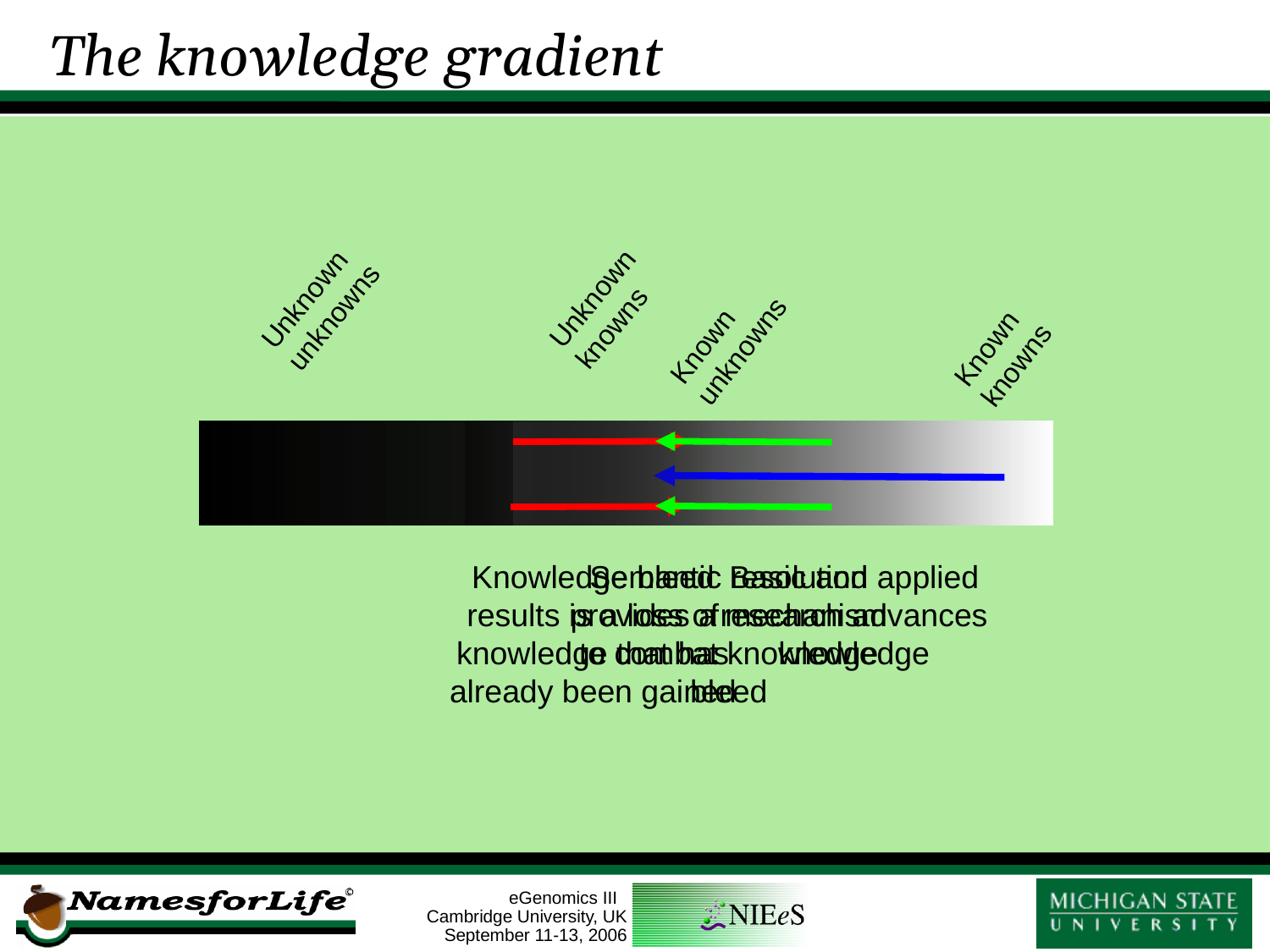

# The knowledge gradient
Unknown
unknowns
Unknown
knowns
Known
unknowns
Known
knowns

Semantic resolution provides a mechanism to combat knowledge bleed
Knowledge bleed results is a loss of knowledge that has already been gained
Basic and applied research advances knowledge